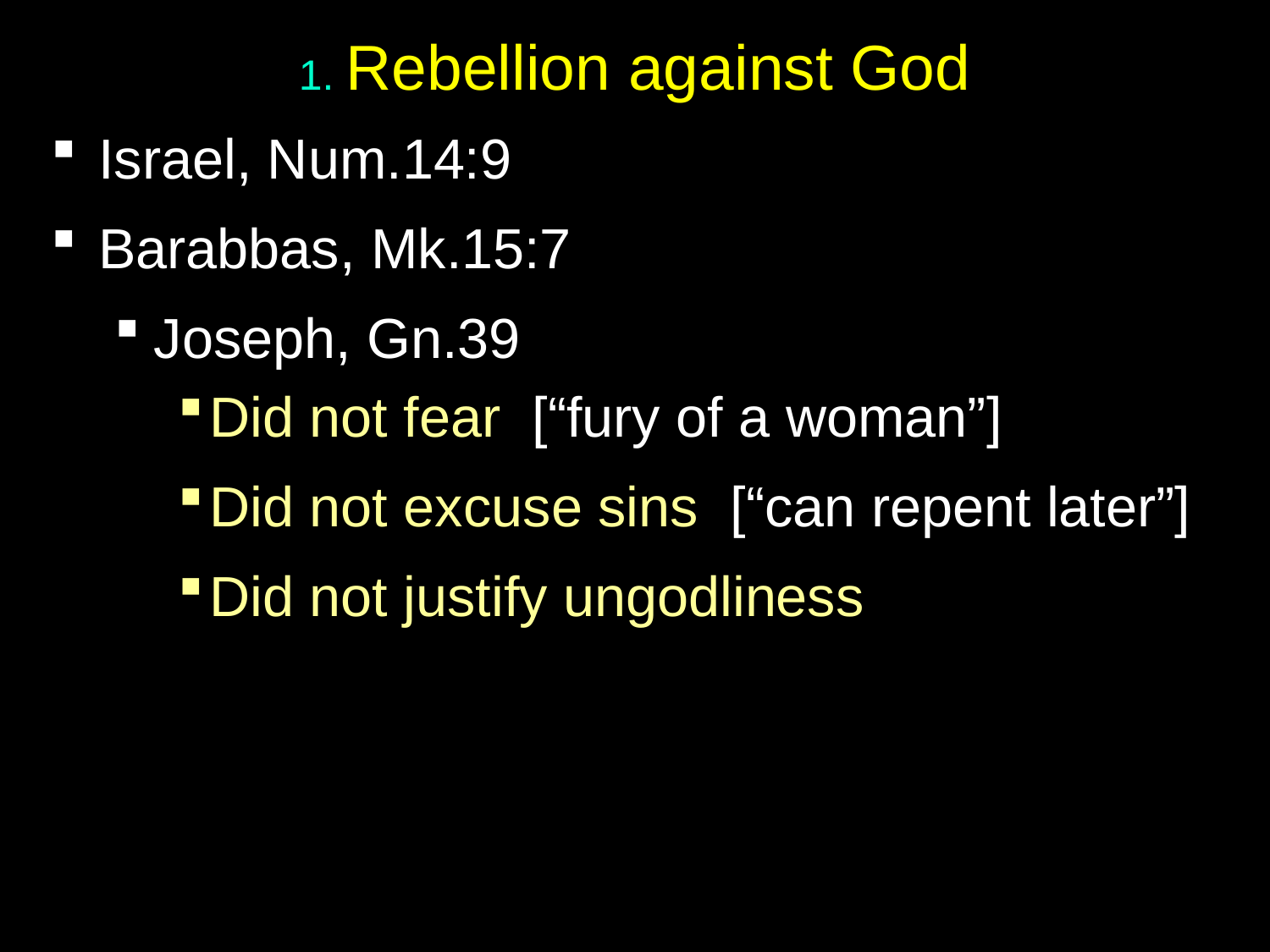

# 1. Rebellion against God
Israel, Num.14:9
Barabbas, Mk.15:7
Joseph, Gn.39
Did not fear  [“fury of a woman”]
Did not excuse sins  [“can repent later”]
Did not justify ungodliness